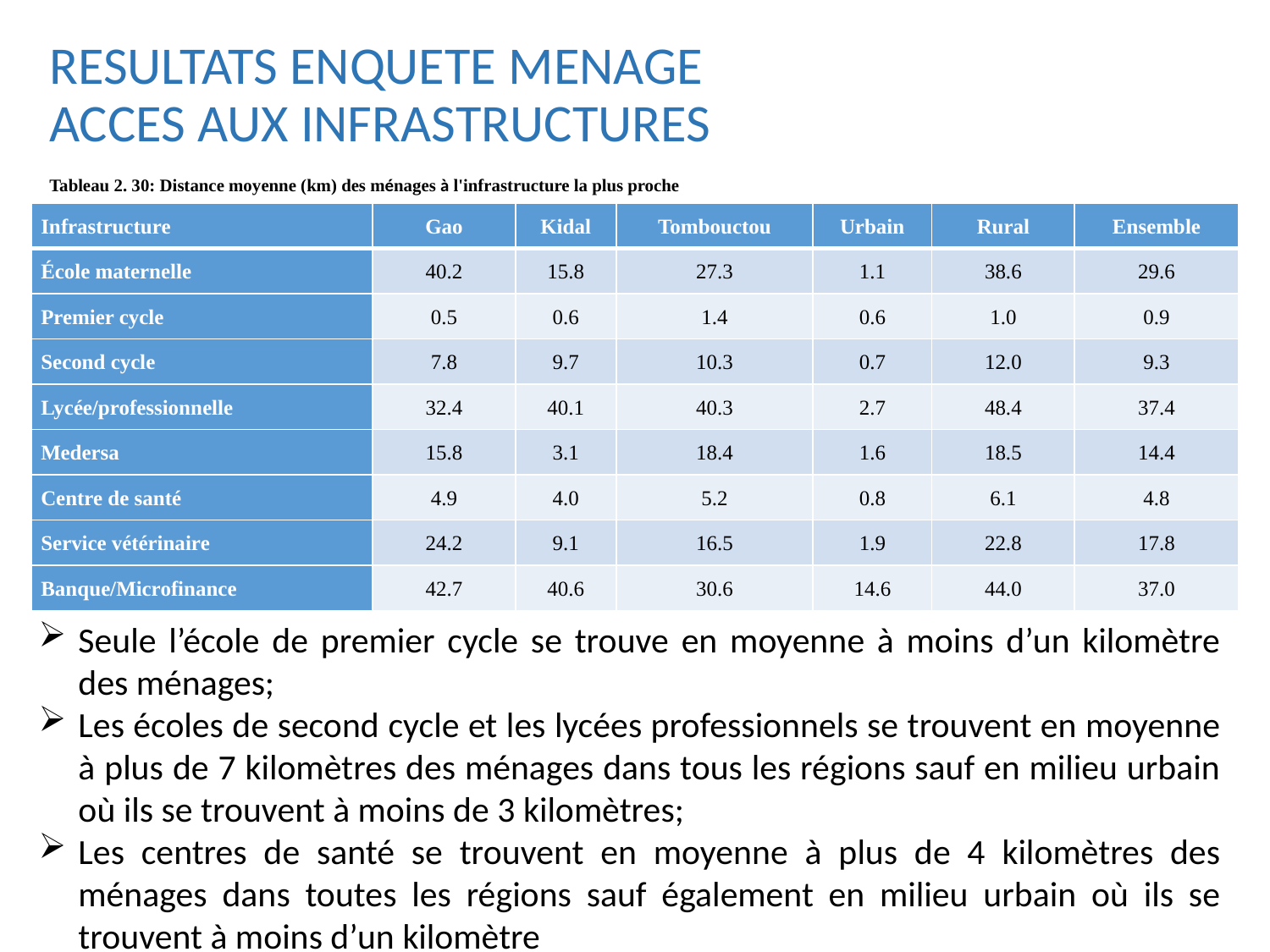

# RESULTATS ENQUETE MENAGE ACCES AUX INFRASTRUCTURES
Tableau 2. 30: Distance moyenne (km) des ménages à l'infrastructure la plus proche
| Infrastructure | Gao | Kidal | Tombouctou | Urbain | Rural | Ensemble |
| --- | --- | --- | --- | --- | --- | --- |
| École maternelle | 40.2 | 15.8 | 27.3 | 1.1 | 38.6 | 29.6 |
| Premier cycle | 0.5 | 0.6 | 1.4 | 0.6 | 1.0 | 0.9 |
| Second cycle | 7.8 | 9.7 | 10.3 | 0.7 | 12.0 | 9.3 |
| Lycée/professionnelle | 32.4 | 40.1 | 40.3 | 2.7 | 48.4 | 37.4 |
| Medersa | 15.8 | 3.1 | 18.4 | 1.6 | 18.5 | 14.4 |
| Centre de santé | 4.9 | 4.0 | 5.2 | 0.8 | 6.1 | 4.8 |
| Service vétérinaire | 24.2 | 9.1 | 16.5 | 1.9 | 22.8 | 17.8 |
| Banque/Microfinance | 42.7 | 40.6 | 30.6 | 14.6 | 44.0 | 37.0 |

Seule l’école de premier cycle se trouve en moyenne à moins d’un kilomètre des ménages;
Les écoles de second cycle et les lycées professionnels se trouvent en moyenne à plus de 7 kilomètres des ménages dans tous les régions sauf en milieu urbain où ils se trouvent à moins de 3 kilomètres;
Les centres de santé se trouvent en moyenne à plus de 4 kilomètres des ménages dans toutes les régions sauf également en milieu urbain où ils se trouvent à moins d’un kilomètre